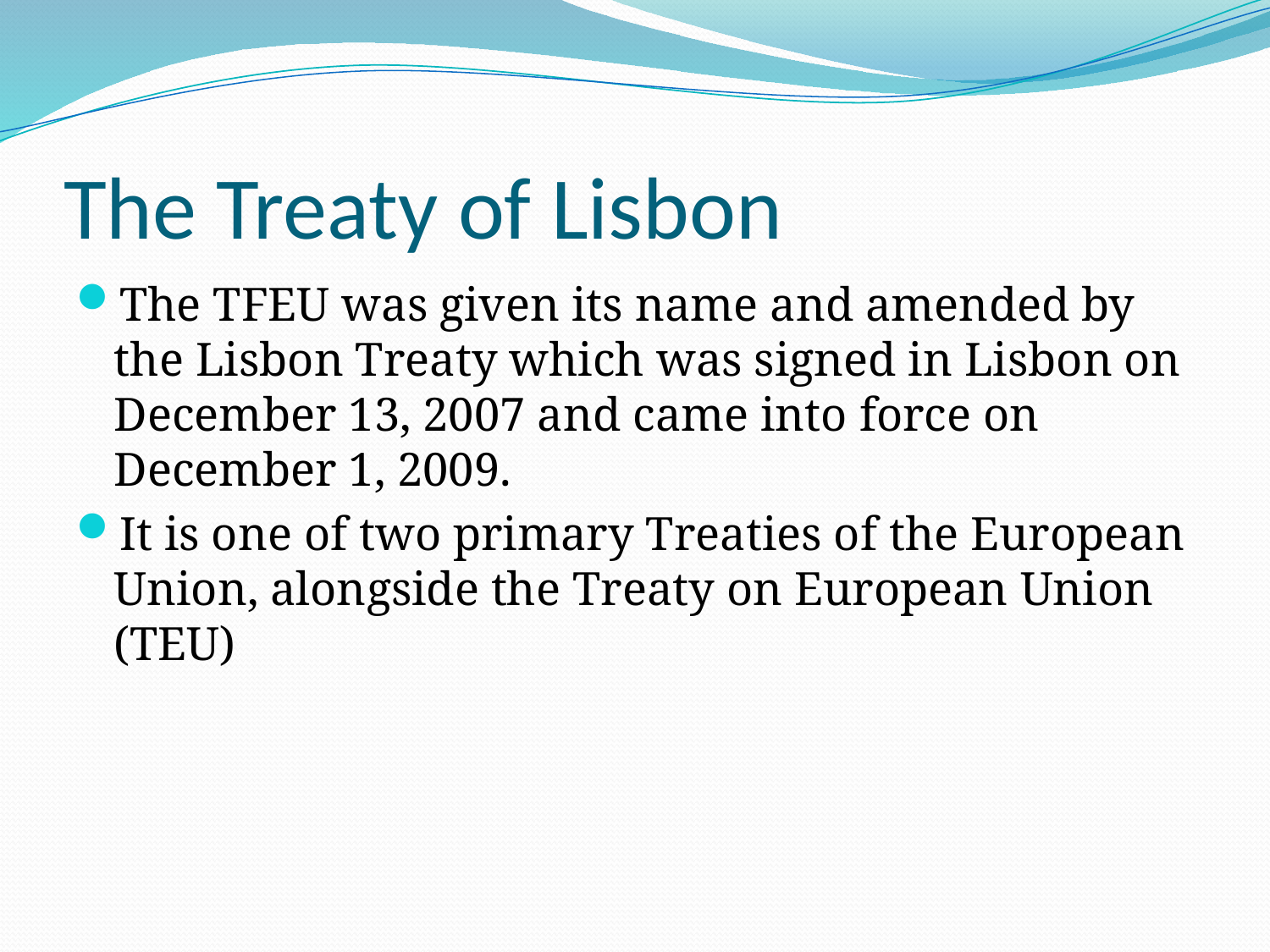

# The Treaty of Lisbon
The TFEU was given its name and amended by the Lisbon Treaty which was signed in Lisbon on December 13, 2007 and came into force on December 1, 2009.
It is one of two primary Treaties of the European Union, alongside the Treaty on European Union (TEU)